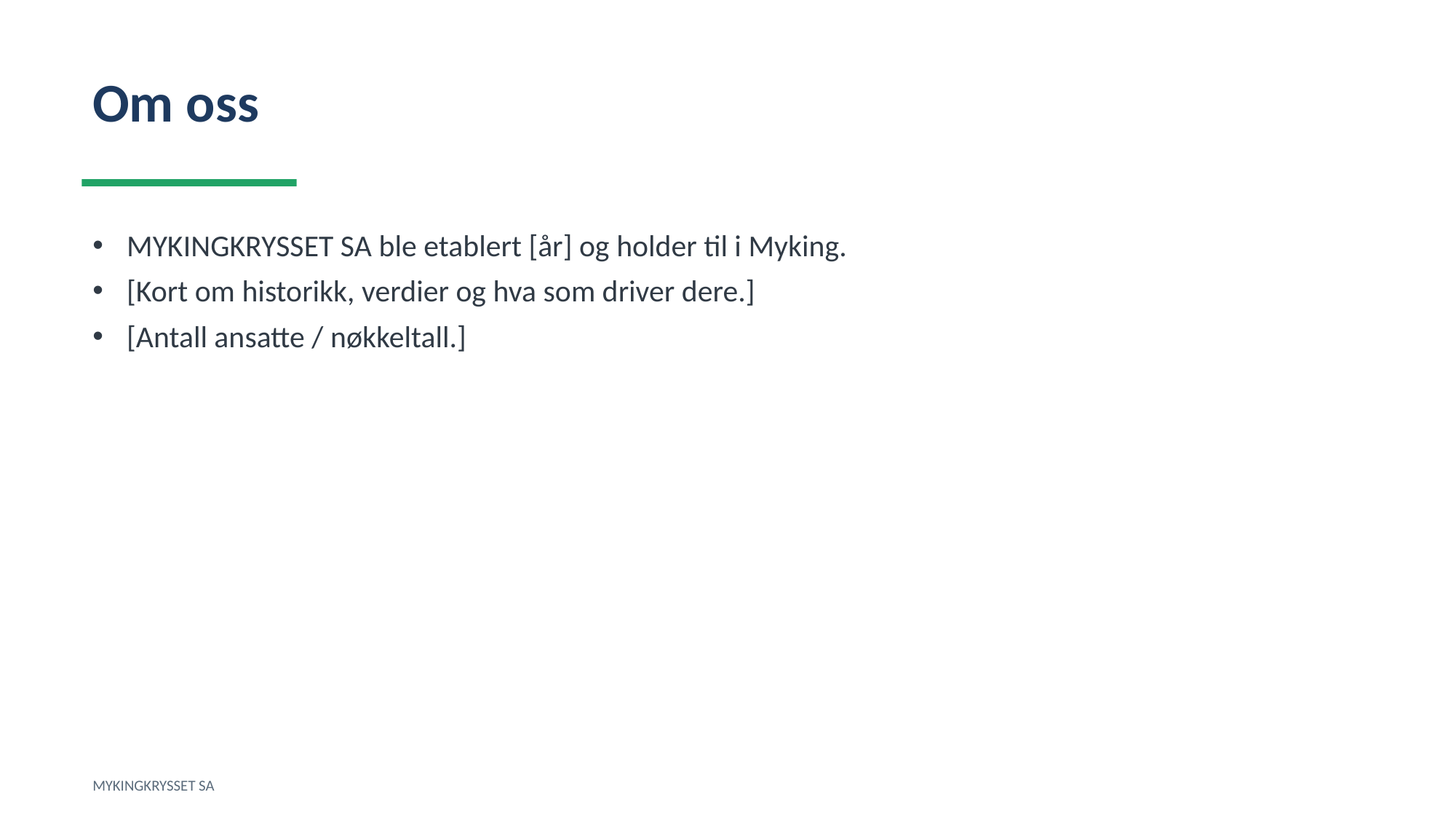

Om oss

MYKINGKRYSSET SA ble etablert [år] og holder til i Myking.
[Kort om historikk, verdier og hva som driver dere.]
[Antall ansatte / nøkkeltall.]
MYKINGKRYSSET SA